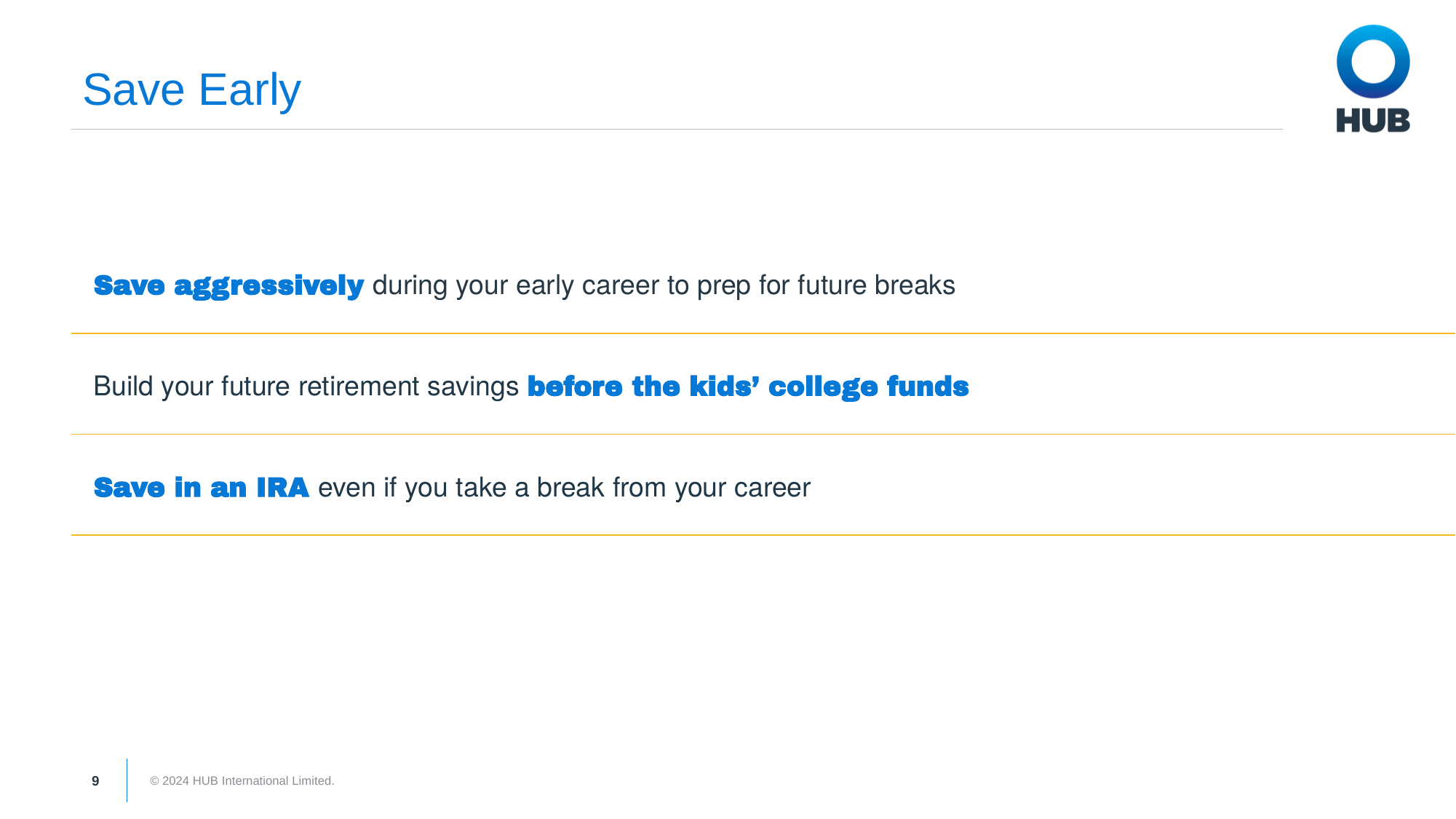

Save Early
| Save aggressively during your early career to prep for future breaks |
| --- |
| Build your future retirement savings before the kids’ college funds |
| Save in an IRA even if you take a break from your career |